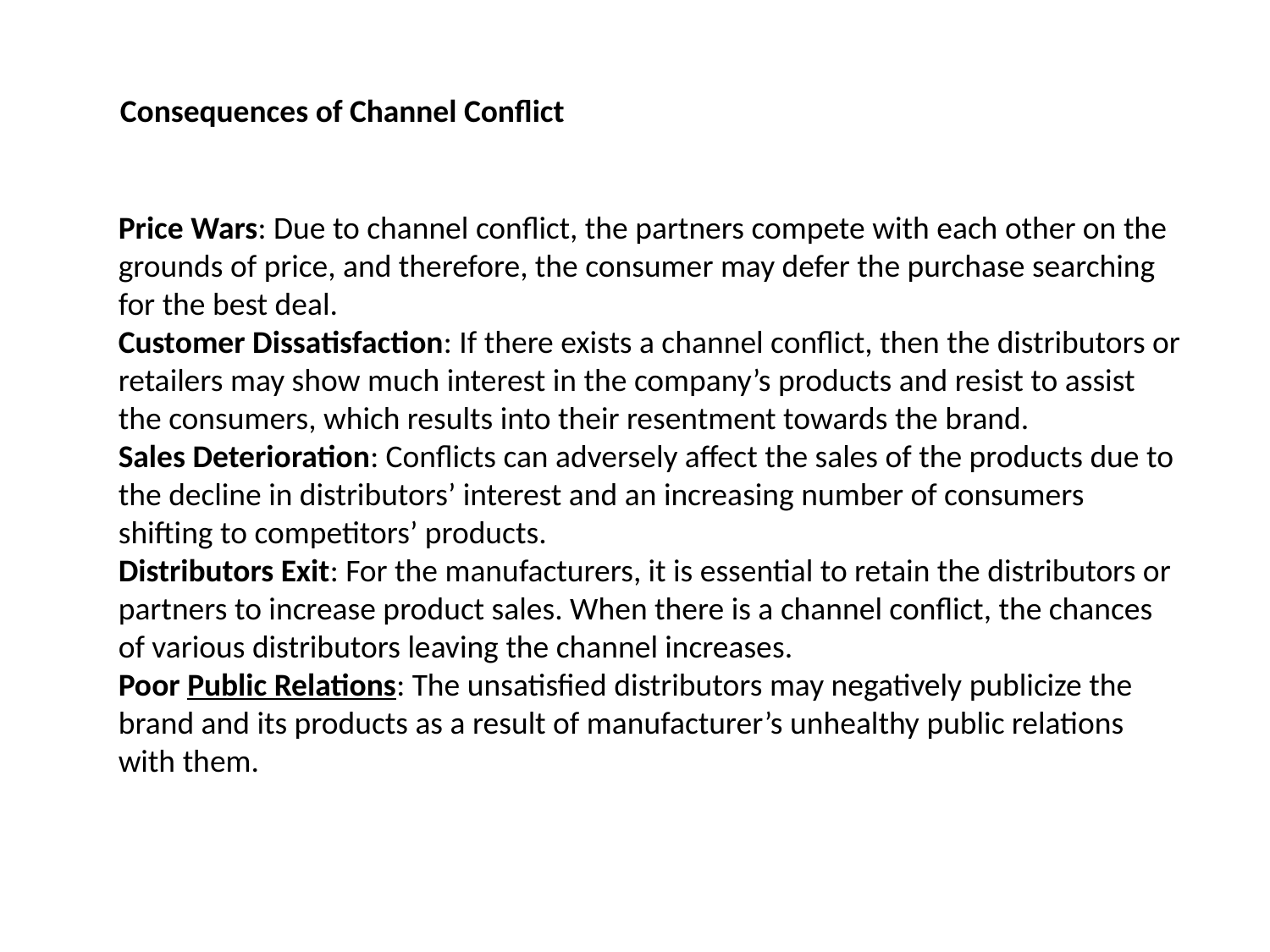

Consequences of Channel Conflict
Price Wars: Due to channel conflict, the partners compete with each other on the grounds of price, and therefore, the consumer may defer the purchase searching for the best deal.
Customer Dissatisfaction: If there exists a channel conflict, then the distributors or retailers may show much interest in the company’s products and resist to assist the consumers, which results into their resentment towards the brand.
Sales Deterioration: Conflicts can adversely affect the sales of the products due to the decline in distributors’ interest and an increasing number of consumers shifting to competitors’ products.
Distributors Exit: For the manufacturers, it is essential to retain the distributors or partners to increase product sales. When there is a channel conflict, the chances of various distributors leaving the channel increases.
Poor Public Relations: The unsatisfied distributors may negatively publicize the brand and its products as a result of manufacturer’s unhealthy public relations with them.